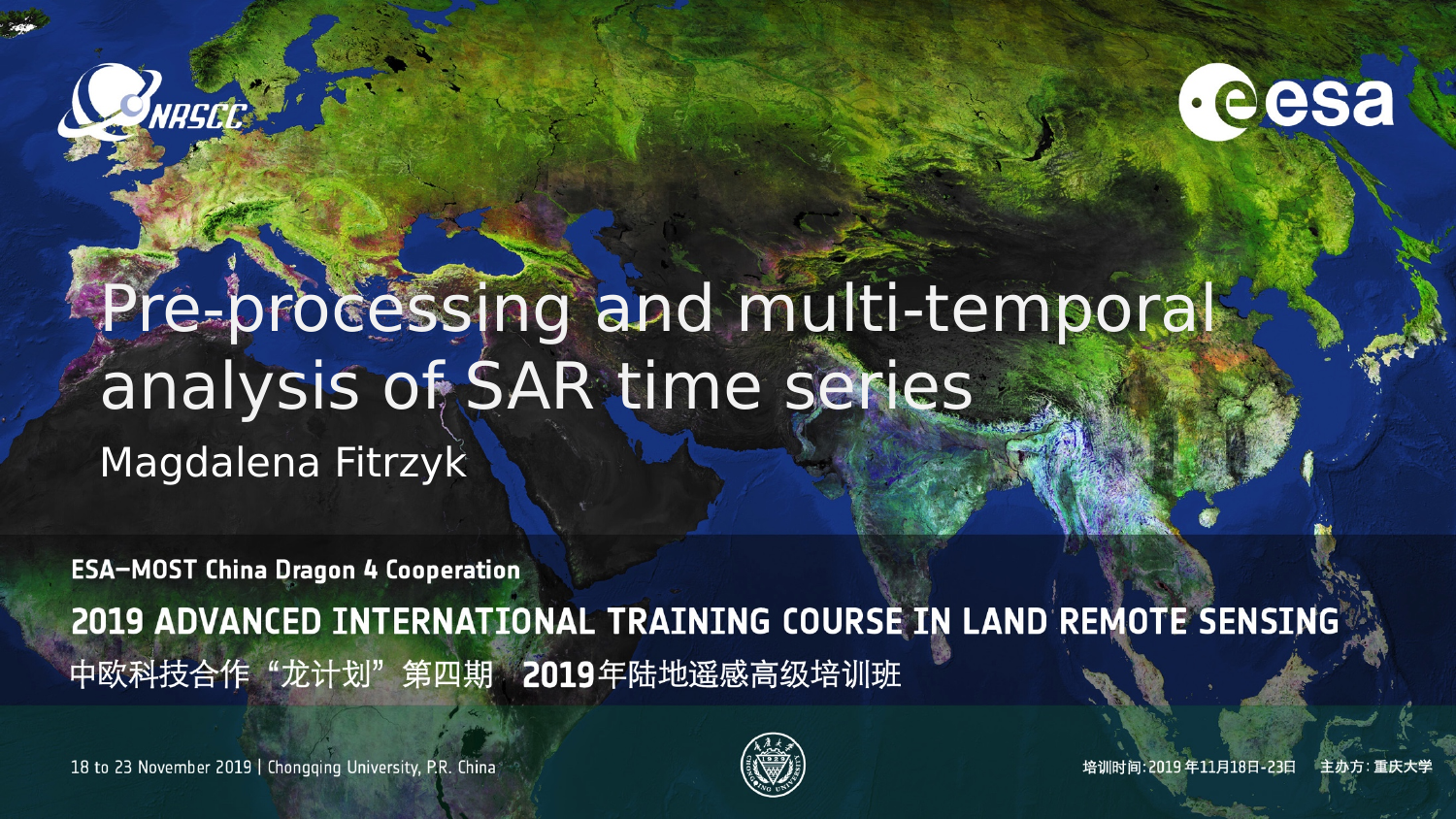

Pre-processing and multi-temporal analysis of SAR time series
Magdalena Fitrzyk